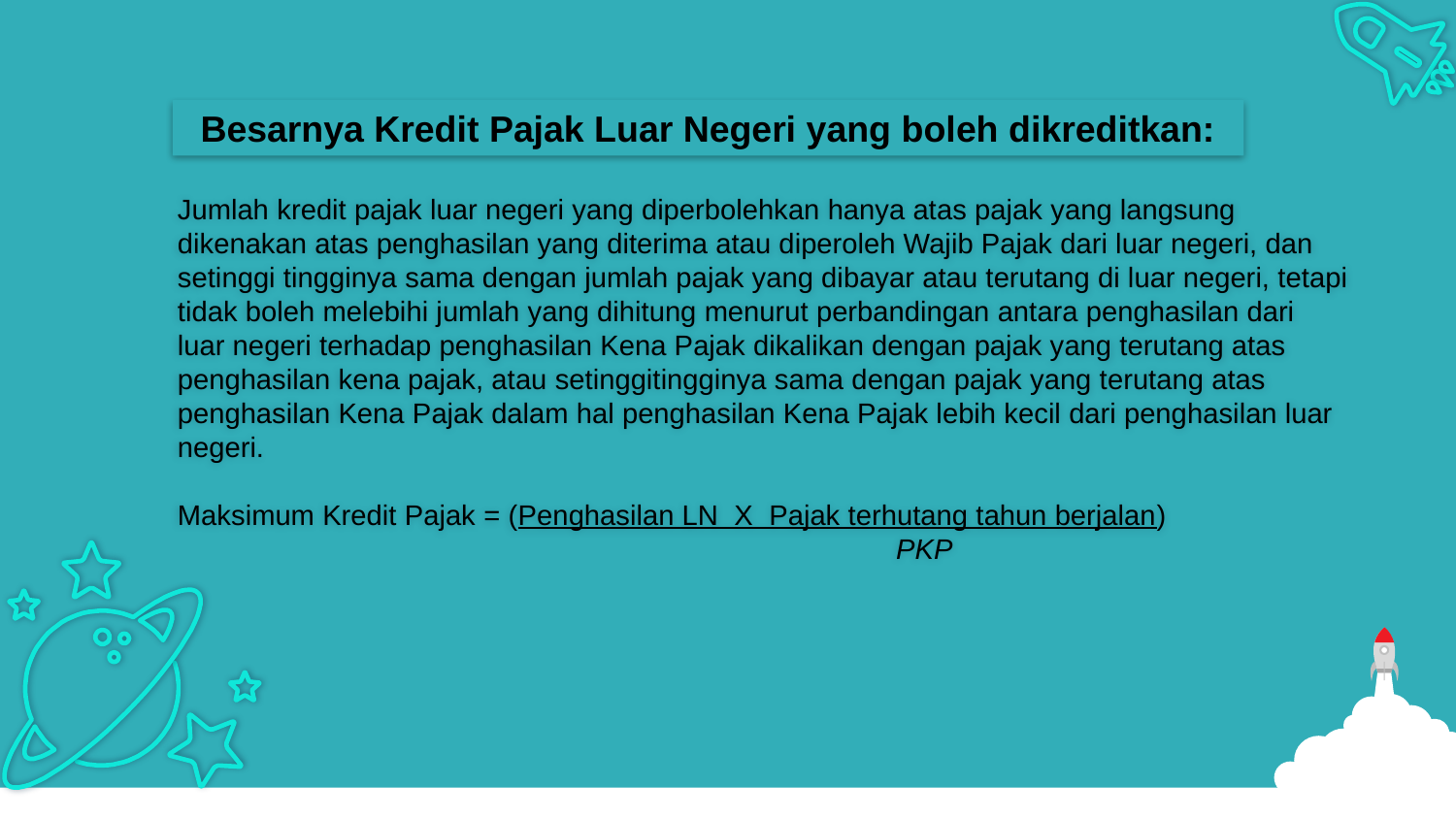

Besarnya Kredit Pajak Luar Negeri yang boleh dikreditkan:
Jumlah kredit pajak luar negeri yang diperbolehkan hanya atas pajak yang langsung dikenakan atas penghasilan yang diterima atau diperoleh Wajib Pajak dari luar negeri, dan setinggi tingginya sama dengan jumlah pajak yang dibayar atau terutang di luar negeri, tetapi tidak boleh melebihi jumlah yang dihitung menurut perbandingan antara penghasilan dari luar negeri terhadap penghasilan Kena Pajak dikalikan dengan pajak yang terutang atas penghasilan kena pajak, atau setinggitingginya sama dengan pajak yang terutang atas penghasilan Kena Pajak dalam hal penghasilan Kena Pajak lebih kecil dari penghasilan luar negeri.

Maksimum Kredit Pajak = (Penghasilan LN  X  Pajak terhutang tahun berjalan)
				                 PKP